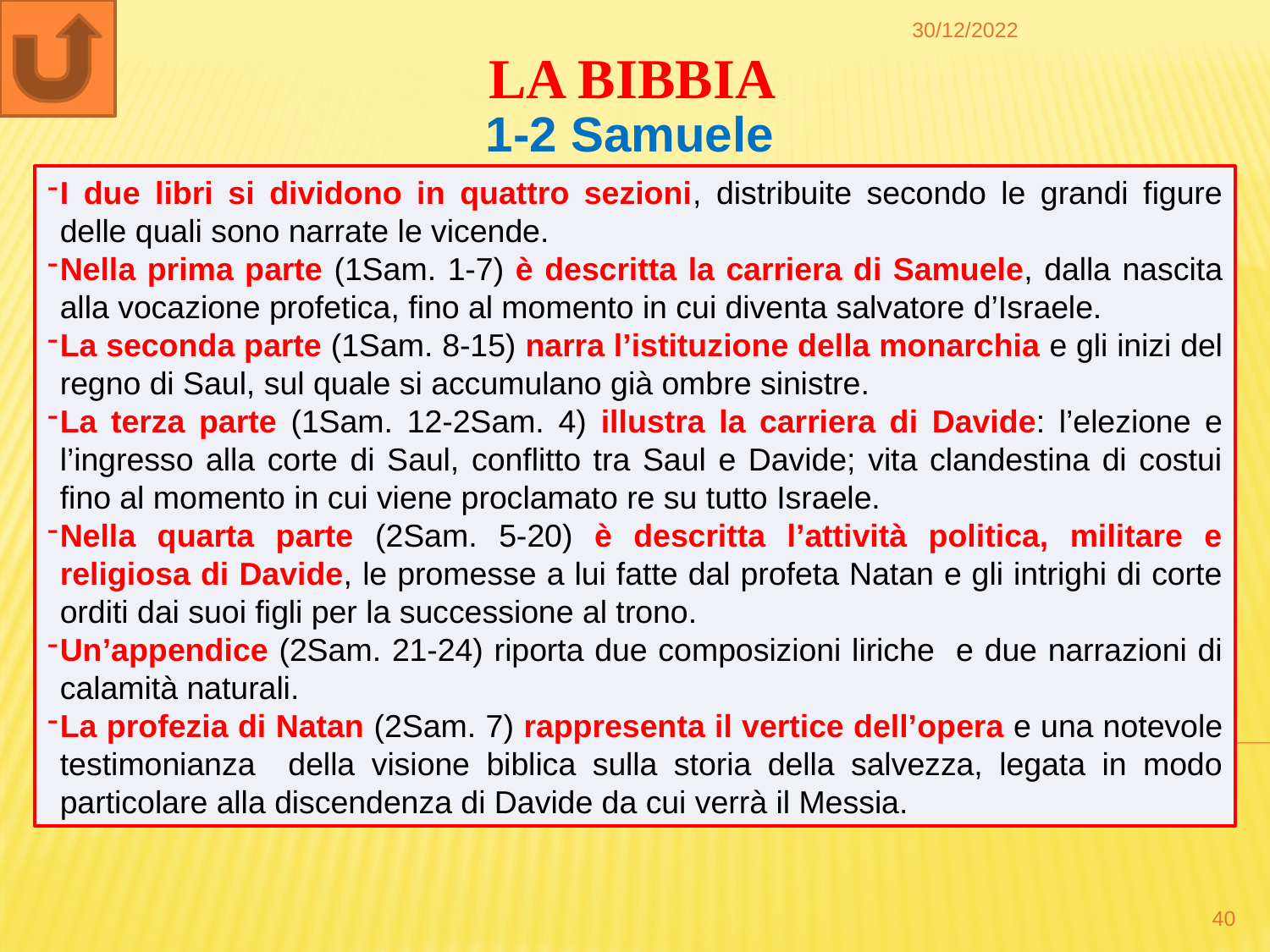

30/12/2022
LA BIBBIA
1-2 Samuele
I due libri si dividono in quattro sezioni, distribuite secondo le grandi figure delle quali sono narrate le vicende.
Nella prima parte (1Sam. 1-7) è descritta la carriera di Samuele, dalla nascita alla vocazione profetica, fino al momento in cui diventa salvatore d’Israele.
La seconda parte (1Sam. 8-15) narra l’istituzione della monarchia e gli inizi del regno di Saul, sul quale si accumulano già ombre sinistre.
La terza parte (1Sam. 12-2Sam. 4) illustra la carriera di Davide: l’elezione e l’ingresso alla corte di Saul, conflitto tra Saul e Davide; vita clandestina di costui fino al momento in cui viene proclamato re su tutto Israele.
Nella quarta parte (2Sam. 5-20) è descritta l’attività politica, militare e religiosa di Davide, le promesse a lui fatte dal profeta Natan e gli intrighi di corte orditi dai suoi figli per la successione al trono.
Un’appendice (2Sam. 21-24) riporta due composizioni liriche  e due narrazioni di calamità naturali.
La profezia di Natan (2Sam. 7) rappresenta il vertice dell’opera e una notevole testimonianza  della visione biblica sulla storia della salvezza, legata in modo particolare alla discendenza di Davide da cui verrà il Messia.
40